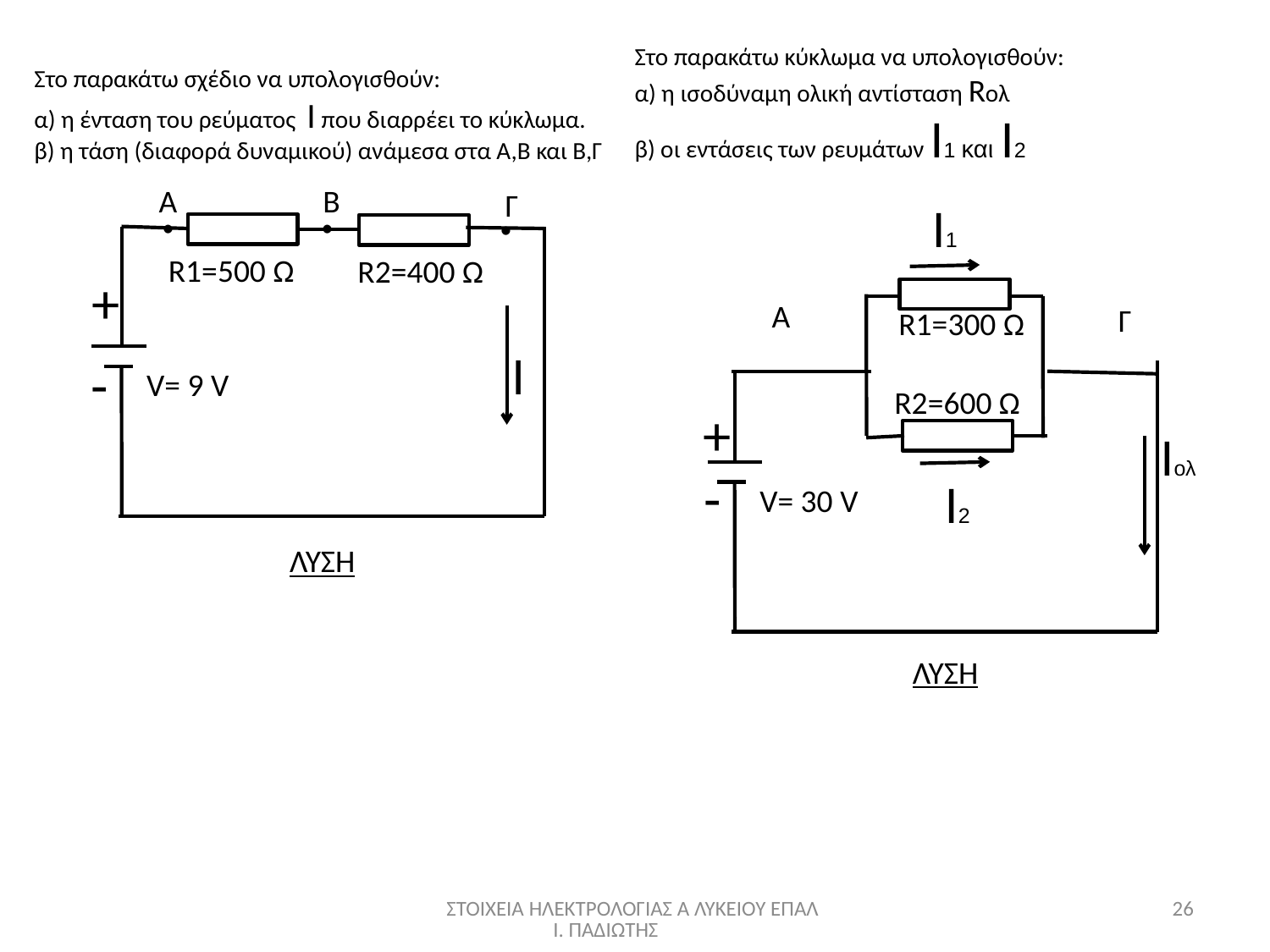

Στο παρακάτω κύκλωμα να υπολογισθούν:
α) η ισοδύναμη ολική αντίσταση Rολ
β) οι εντάσεις των ρευμάτων I1 και I2
Στο παρακάτω σχέδιο να υπολογισθούν:
α) η ένταση του ρεύματος  I που διαρρέει το κύκλωμα.
β) η τάση (διαφορά δυναμικού) ανάμεσα στα Α,Β και Β,Γ
.
.
.
Α
Β
Γ
I1

R1=500 Ω
R2=400 Ω
+

Α
Γ
R1=300 Ω
I
-
V= 9 V
R2=600 Ω
+
Iολ

-
I2
V= 30 V
ΛΥΣΗ
ΛΥΣΗ
ΣΤΟΙΧΕΙΑ ΗΛΕΚΤΡΟΛΟΓΙΑΣ Α ΛΥΚΕΙΟΥ ΕΠΑΛ                      Ι. ΠΑΔΙΩΤΗΣ
26